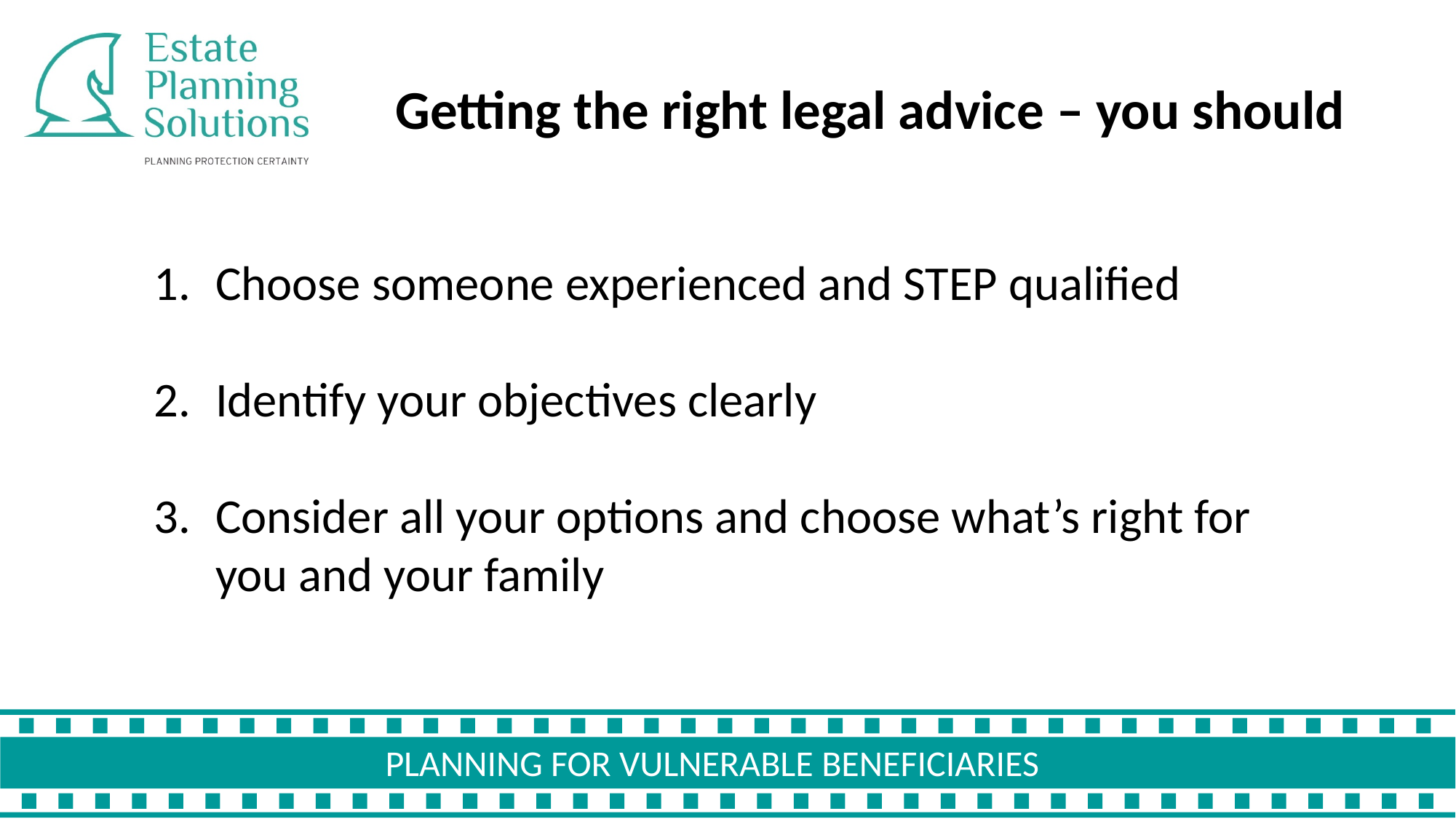

Getting the right legal advice – you should
Choose someone experienced and STEP qualified

Identify your objectives clearly

Consider all your options and choose what’s right for you and your family